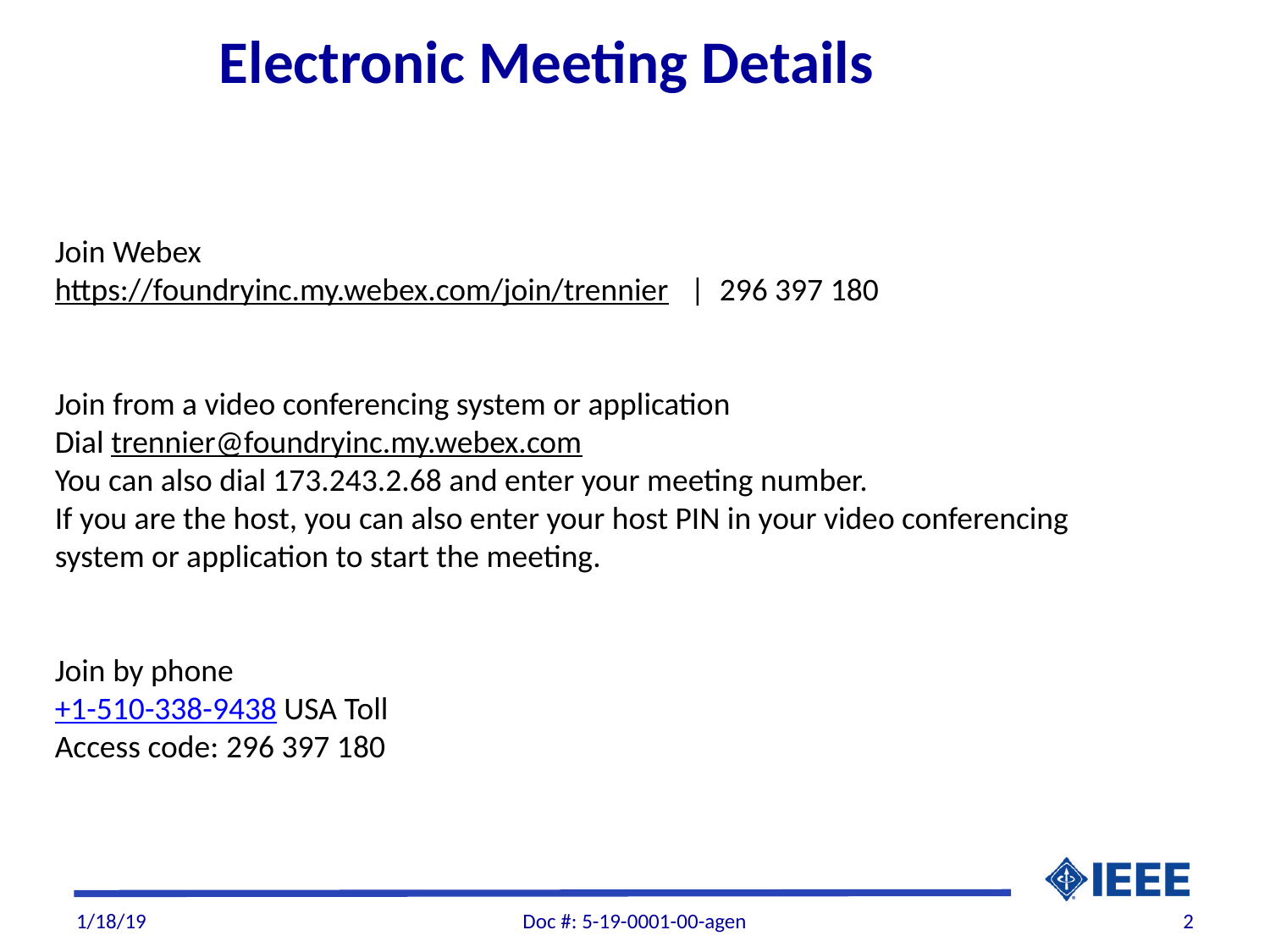

Electronic Meeting Details

Join Webex  
https://foundryinc.my.webex.com/join/trennier   |  296 397 180    
 
 
Join from a video conferencing system or application 
Dial trennier@foundryinc.my.webex.com 
You can also dial 173.243.2.68 and enter your meeting number. 
If you are the host, you can also enter your host PIN in your video conferencing system or application to start the meeting.  
 
 
Join by phone 
+1-510-338-9438 USA Toll 
Access code: 296 397 180
1/18/19
Doc #: 5-19-0001-00-agen
2